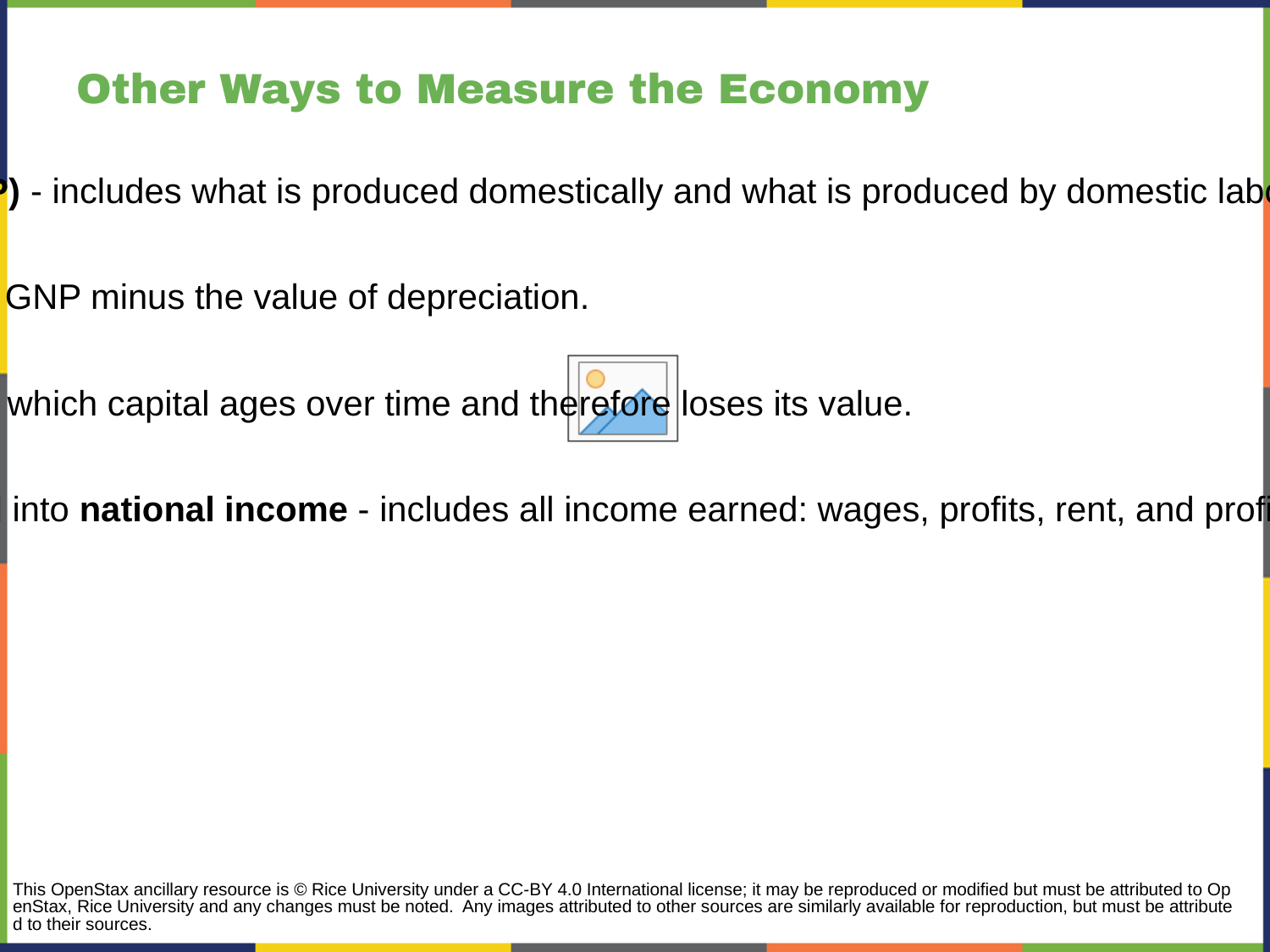

# Other Ways to Measure the Economy
Gross national product (GNP) - includes what is produced domestically and what is produced by domestic labor and business abroad in a year.

Net national product (NNP) - GNP minus the value of depreciation.

Depreciation - the process by which capital ages over time and therefore loses its value.

NNP can be further subdivided into national income - includes all income earned: wages, profits, rent, and profit income.
This OpenStax ancillary resource is © Rice University under a CC-BY 4.0 International license; it may be reproduced or modified but must be attributed to OpenStax, Rice University and any changes must be noted.  Any images attributed to other sources are similarly available for reproduction, but must be attributed to their sources.